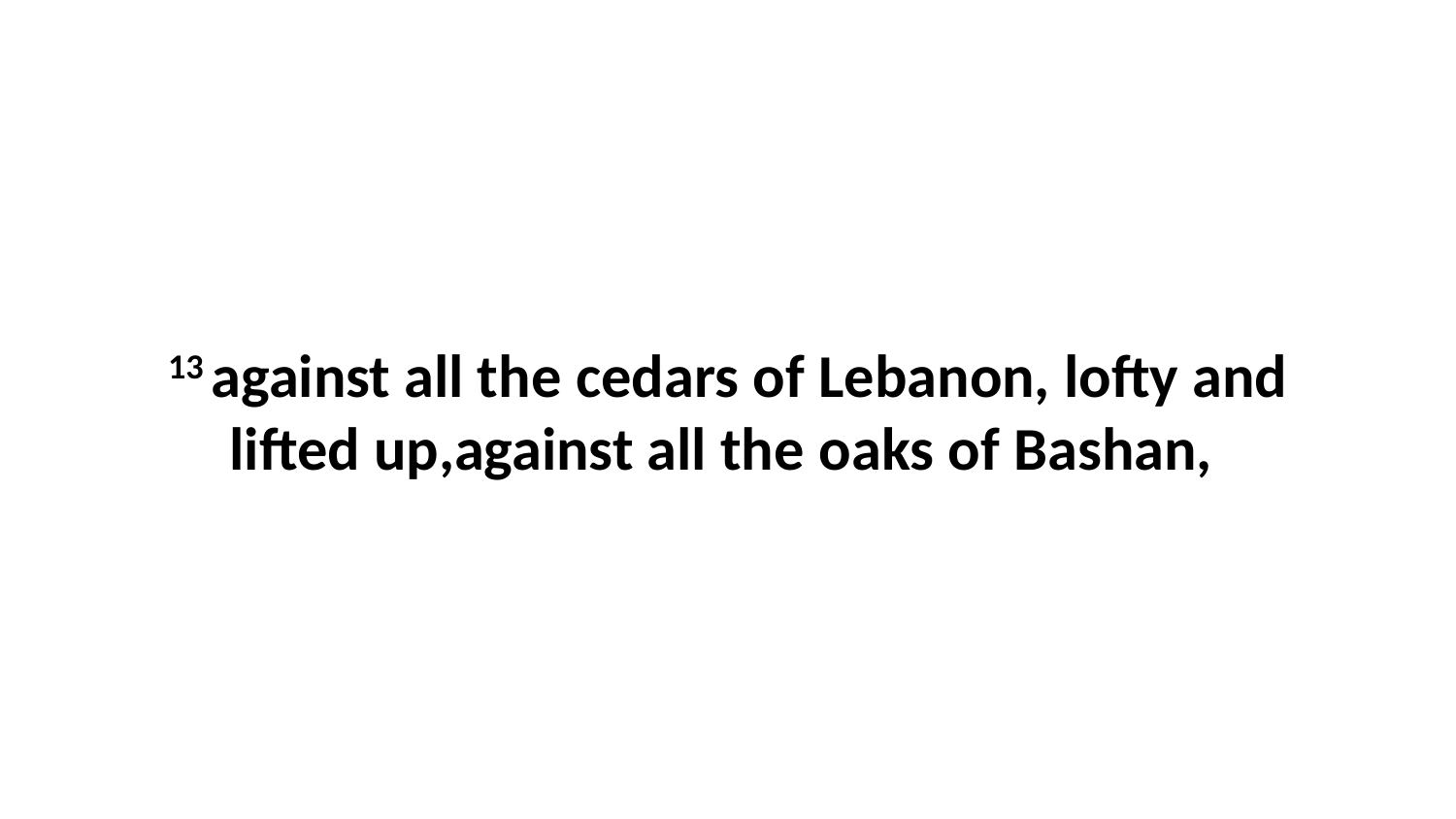

13 against all the cedars of Lebanon, lofty and lifted up,against all the oaks of Bashan,